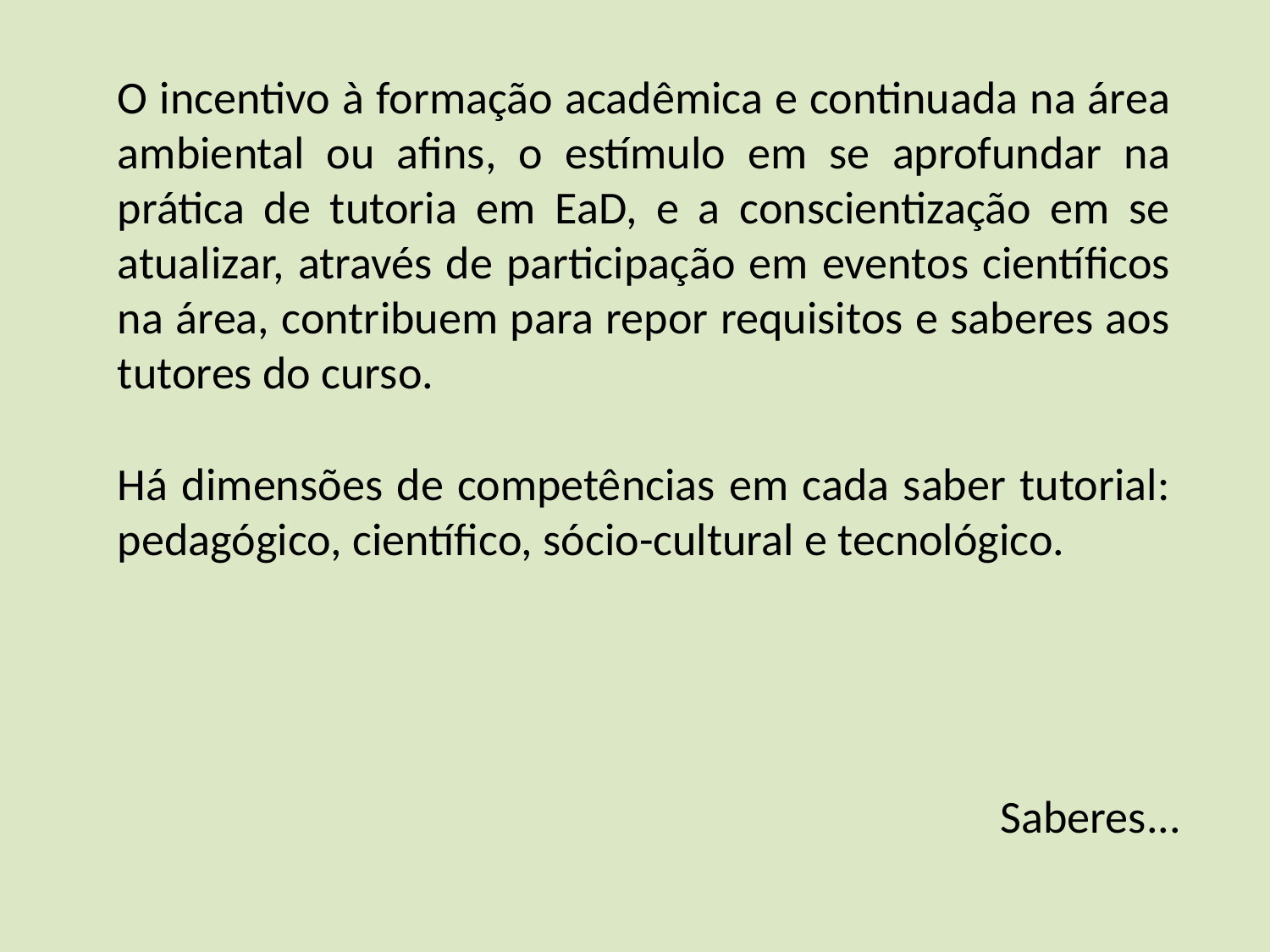

# O incentivo à formação acadêmica e continuada na área ambiental ou afins, o estímulo em se aprofundar na prática de tutoria em EaD, e a conscientização em se atualizar, através de participação em eventos científicos na área, contribuem para repor requisitos e saberes aos tutores do curso.
Há dimensões de competências em cada saber tutorial: pedagógico, científico, sócio-cultural e tecnológico.
Saberes...